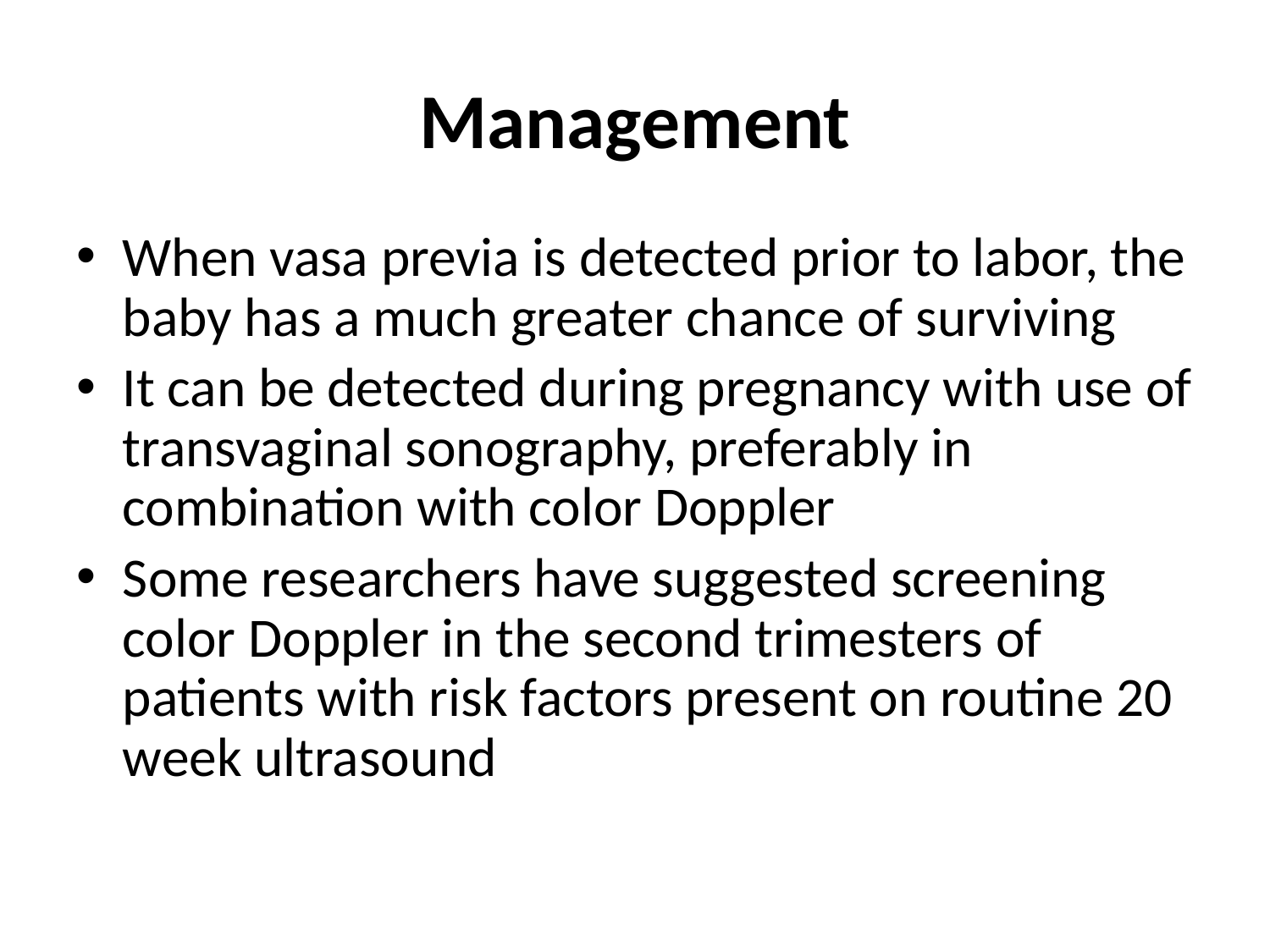

# Management
When vasa previa is detected prior to labor, the baby has a much greater chance of surviving
It can be detected during pregnancy with use of transvaginal sonography, preferably in combination with color Doppler
Some researchers have suggested screening color Doppler in the second trimesters of patients with risk factors present on routine 20 week ultrasound